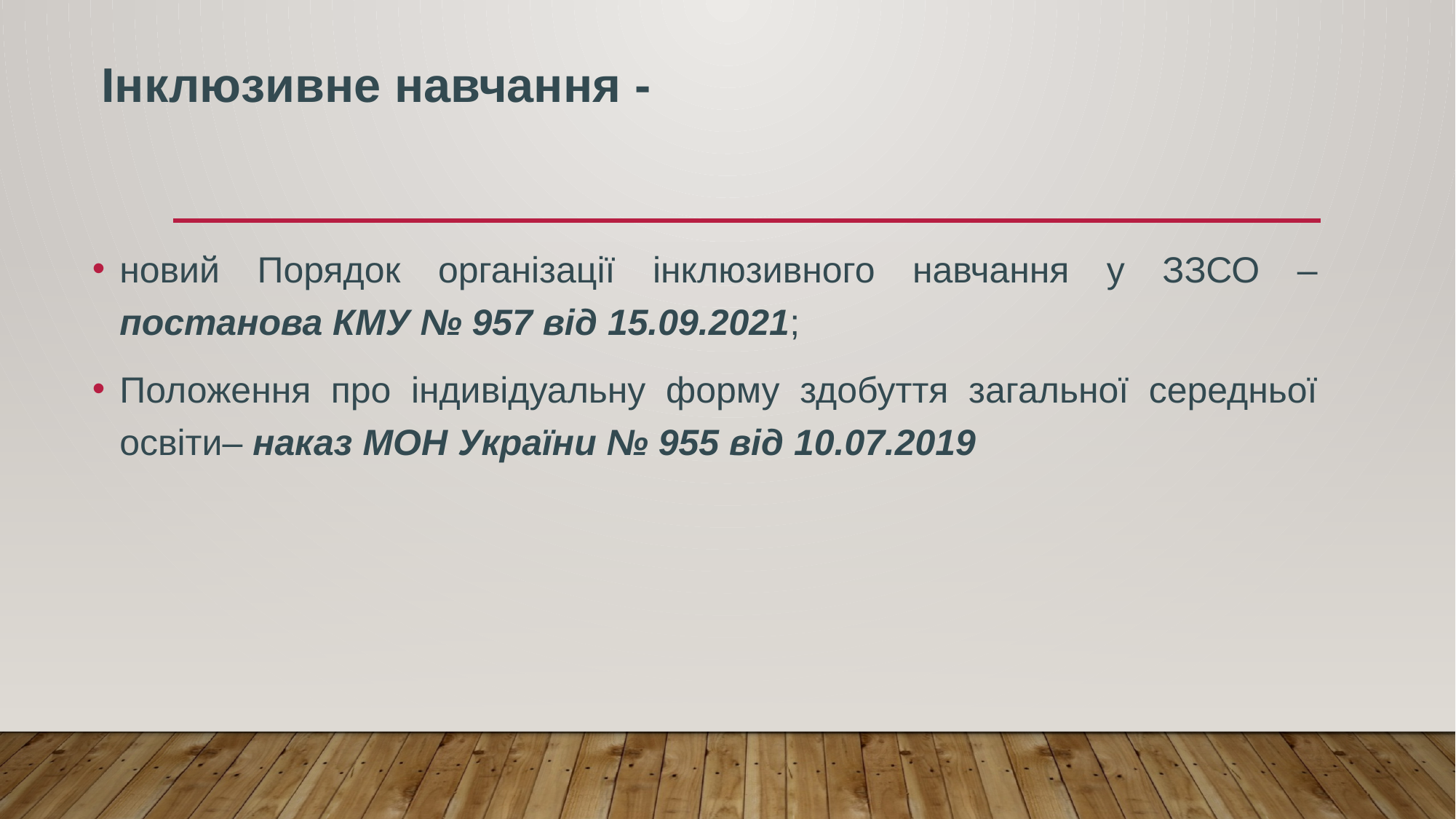

# Інклюзивне навчання -
новий Порядок організації інклюзивного навчання у ЗЗСО – постанова КМУ № 957 від 15.09.2021;
Положення про індивідуальну форму здобуття загальної середньої освіти– наказ МОН України № 955 від 10.07.2019